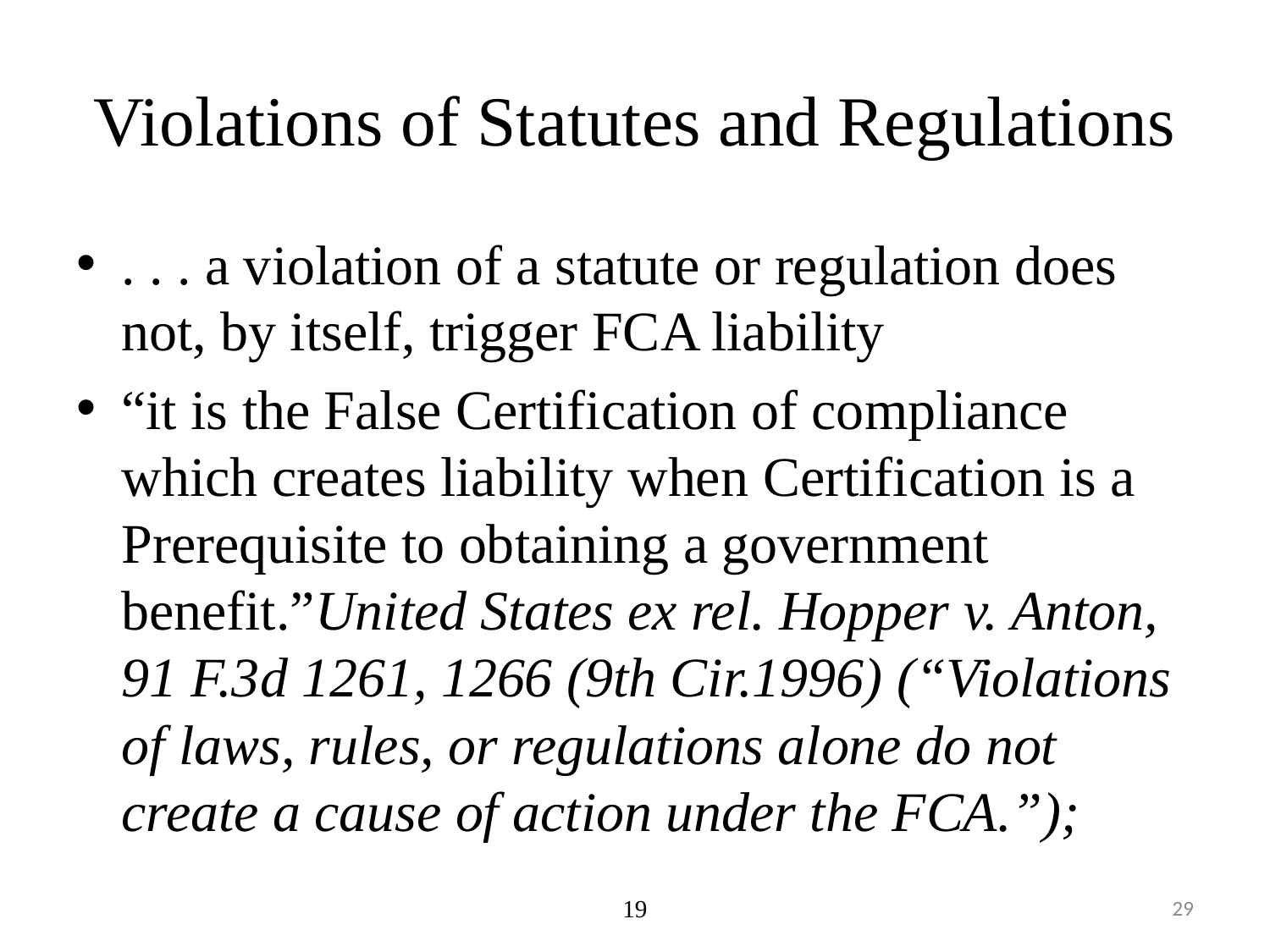

# Violations of Statutes and Regulations
. . . a violation of a statute or regulation does not, by itself, trigger FCA liability
“it is the False Certification of compliance which creates liability when Certification is a Prerequisite to obtaining a government benefit.”United States ex rel. Hopper v. Anton, 91 F.3d 1261, 1266 (9th Cir.1996) (“Violations of laws, rules, or regulations alone do not create a cause of action under the FCA.”);

19
29